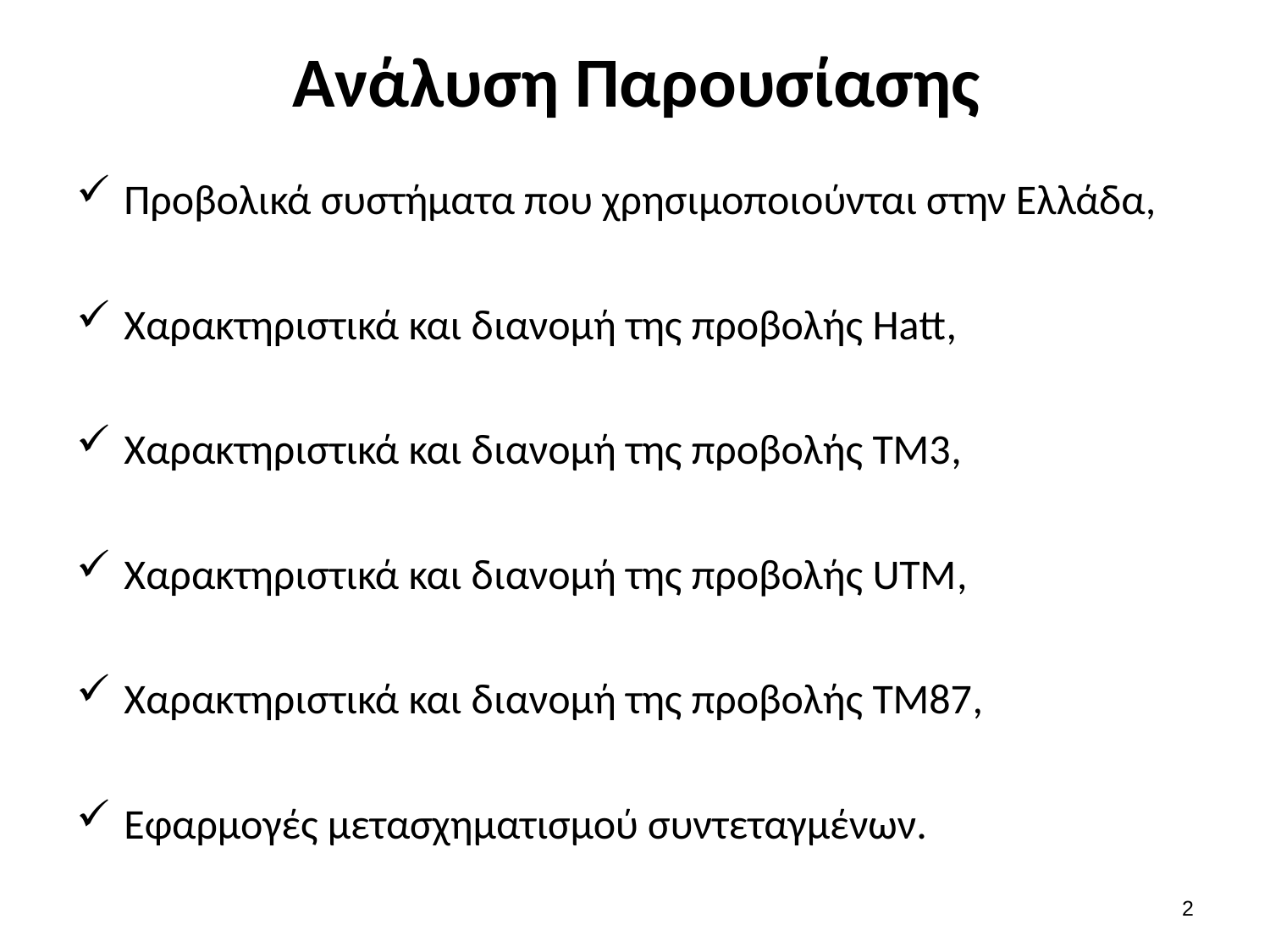

# Ανάλυση Παρουσίασης
Προβολικά συστήματα που χρησιμοποιούνται στην Ελλάδα,
Χαρακτηριστικά και διανομή της προβολής Hatt,
Χαρακτηριστικά και διανομή της προβολής TM3,
Χαρακτηριστικά και διανομή της προβολής UTM,
Χαρακτηριστικά και διανομή της προβολής ΤΜ87,
Εφαρμογές μετασχηματισμού συντεταγμένων.

2